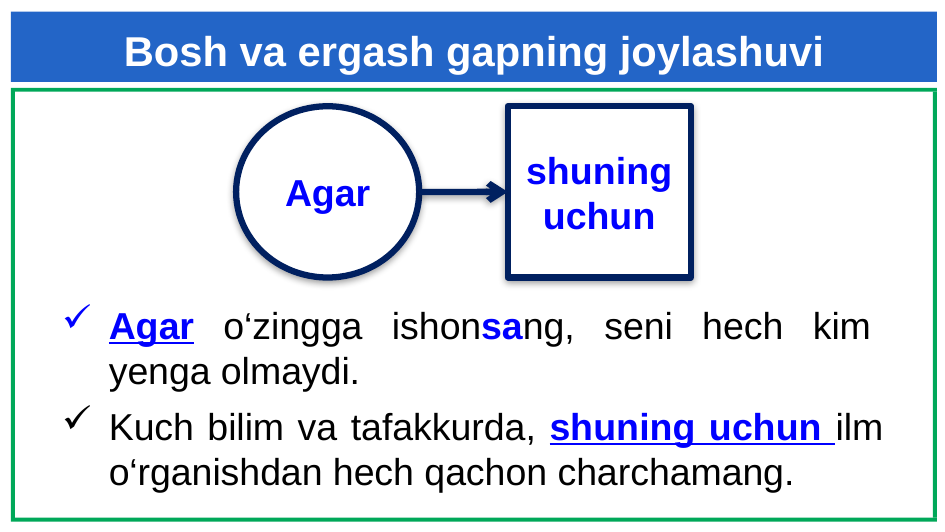

Bosh va ergash gapning joylashuvi
Agar
shuning uchun

Agar o‘zingga ishonsang, seni hech kim yenga olmaydi.
Kuch bilim va tafakkurda, shuning uchun ilm o‘rganishdan hech qachon charchamang.